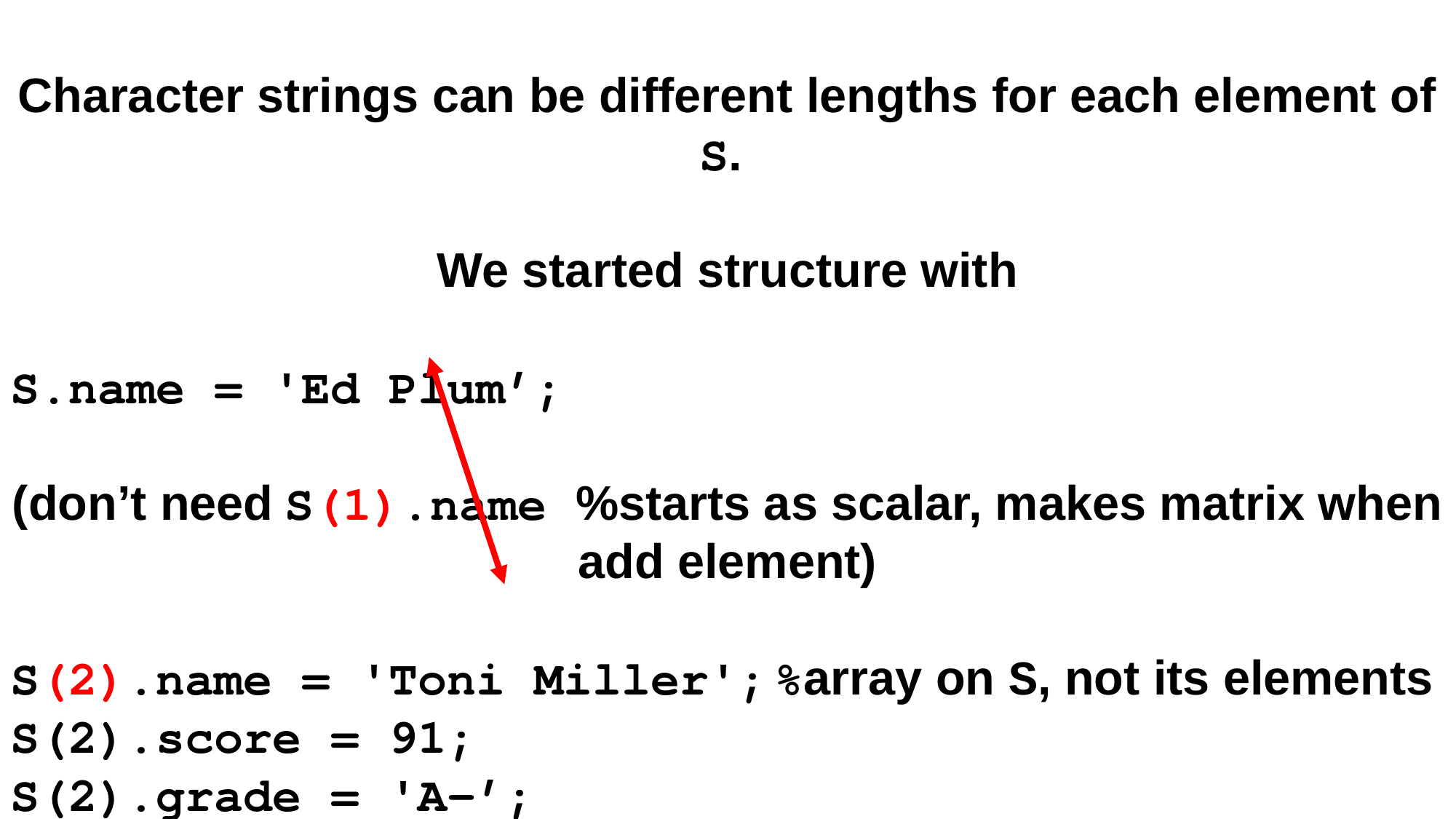

Character strings can be different lengths for each element of S.

We started structure with

S.name = 'Ed Plum’;

(don’t need S(1).name %starts as scalar, makes matrix when add element)

S(2).name = 'Toni Miller';	%array on S, not its elements
S(2).score = 91;
S(2).grade = 'A-’;